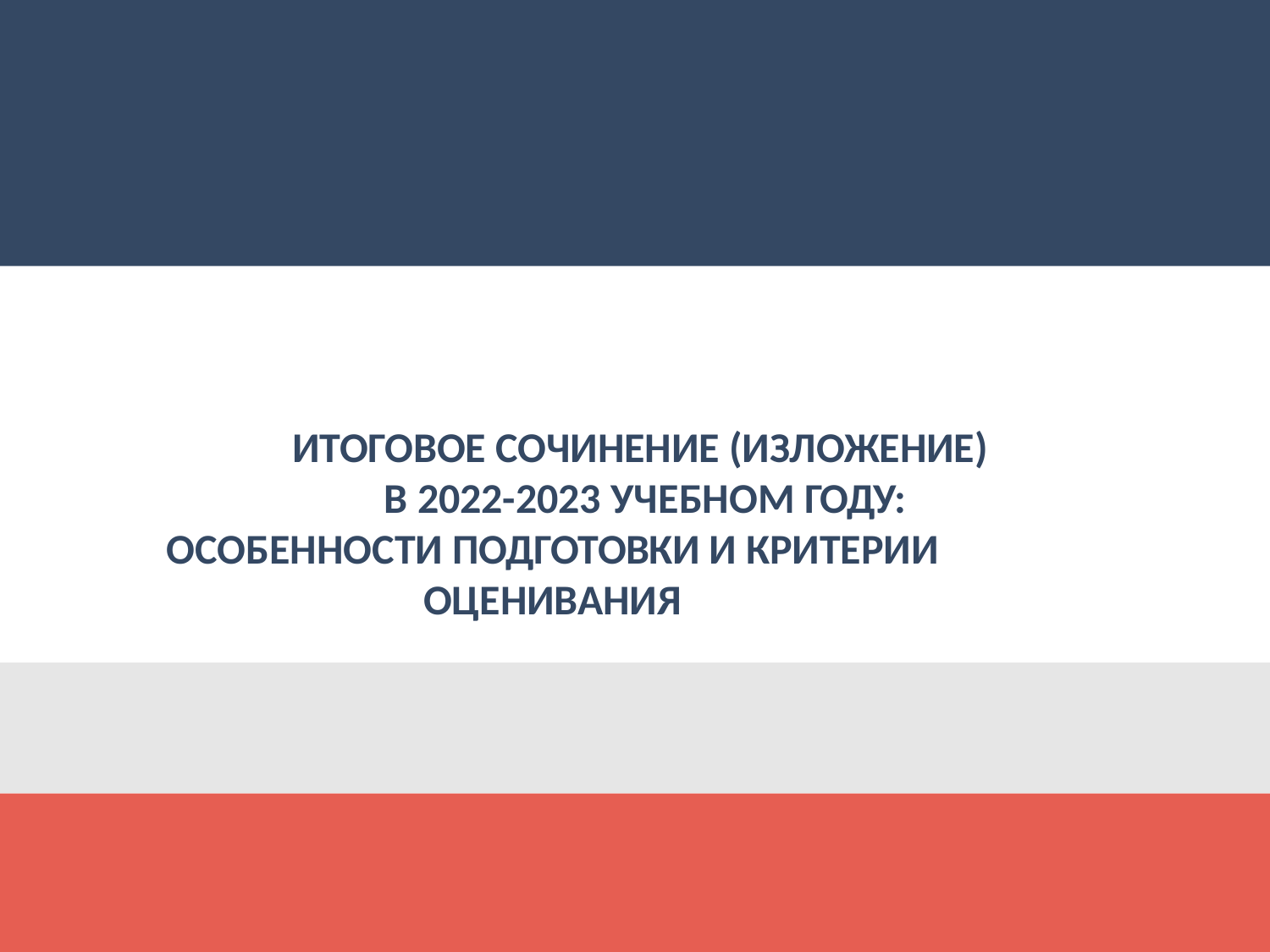

ИТОГОВОЕ СОЧИНЕНИЕ (ИЗЛОЖЕНИЕ)  В 2022-2023 УЧЕБНОМ ГОДУ:
ОСОБЕННОСТИ ПОДГОТОВКИ И КРИТЕРИИ ОЦЕНИВАНИЯ